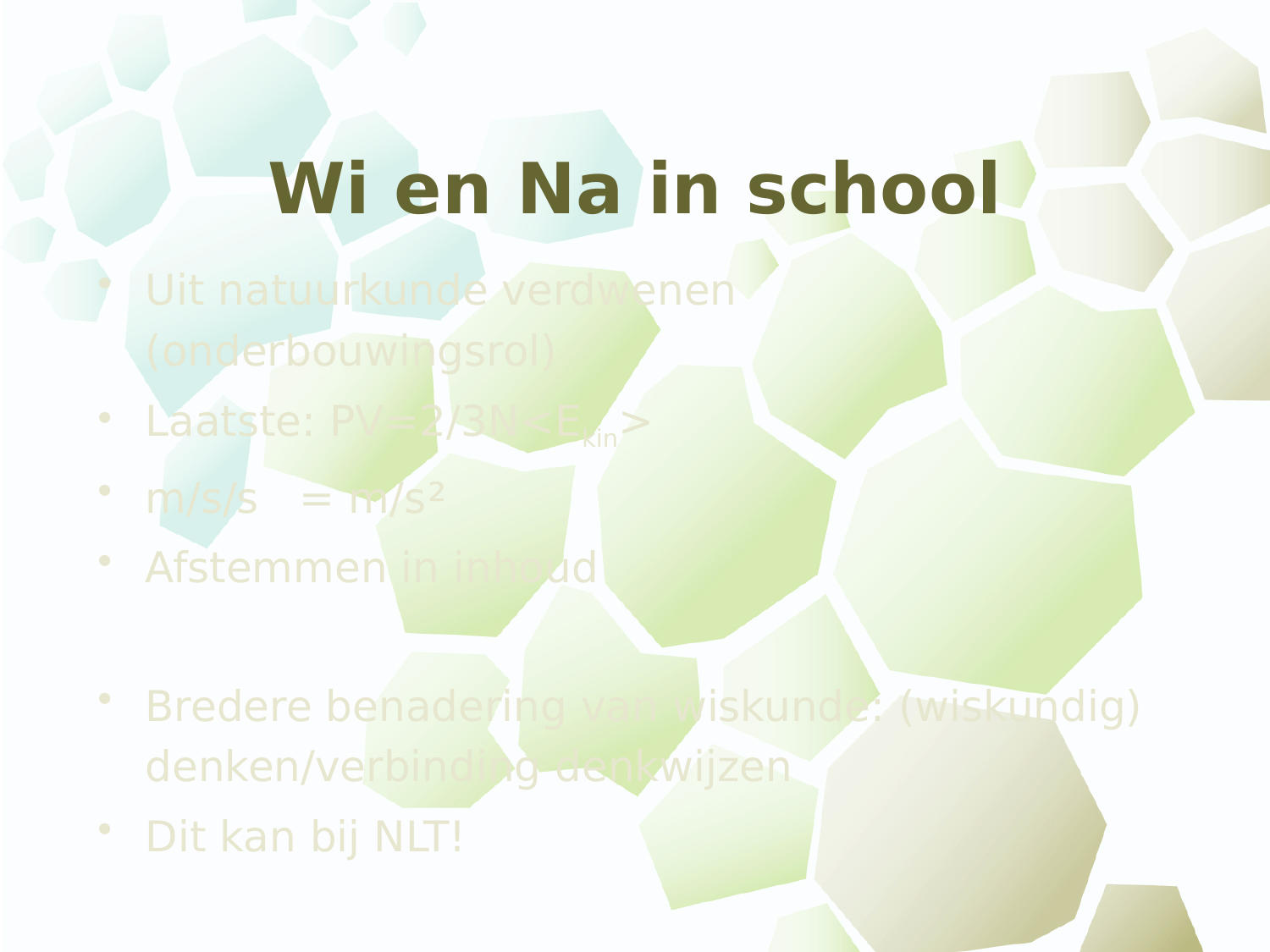

# Wi en Na in school
Uit natuurkunde verdwenen (onderbouwingsrol)
Laatste: PV=2/3N<Ekin>
m/s/s   = m/s²
Afstemmen in inhoud

Bredere benadering van wiskunde: (wiskundig) denken/verbinding denkwijzen
Dit kan bij NLT!